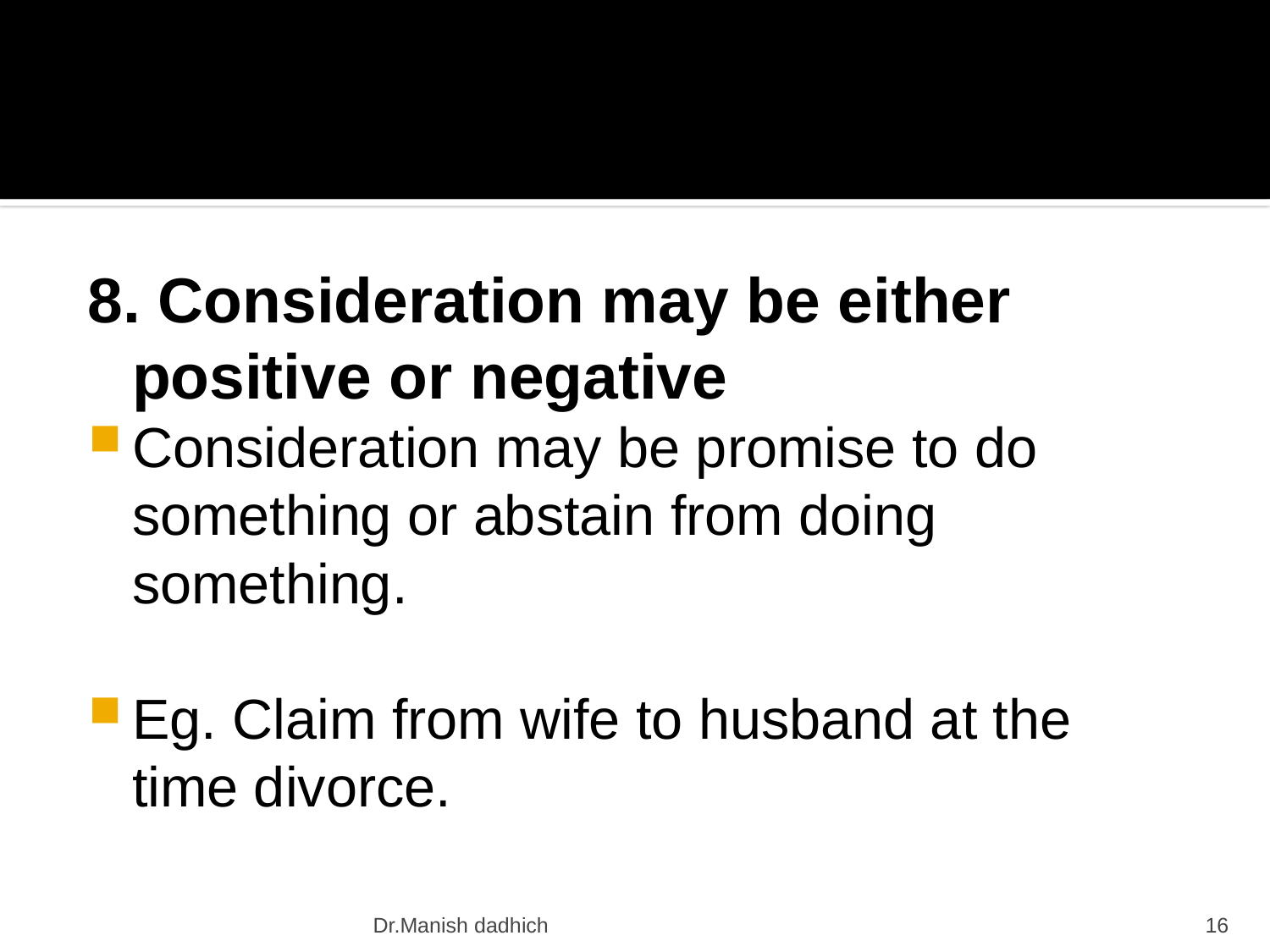

8. Consideration may be either positive or negative
Consideration may be promise to do something or abstain from doing something.

Eg. Claim from wife to husband at the time divorce.

Dr.Manish dadhich
16